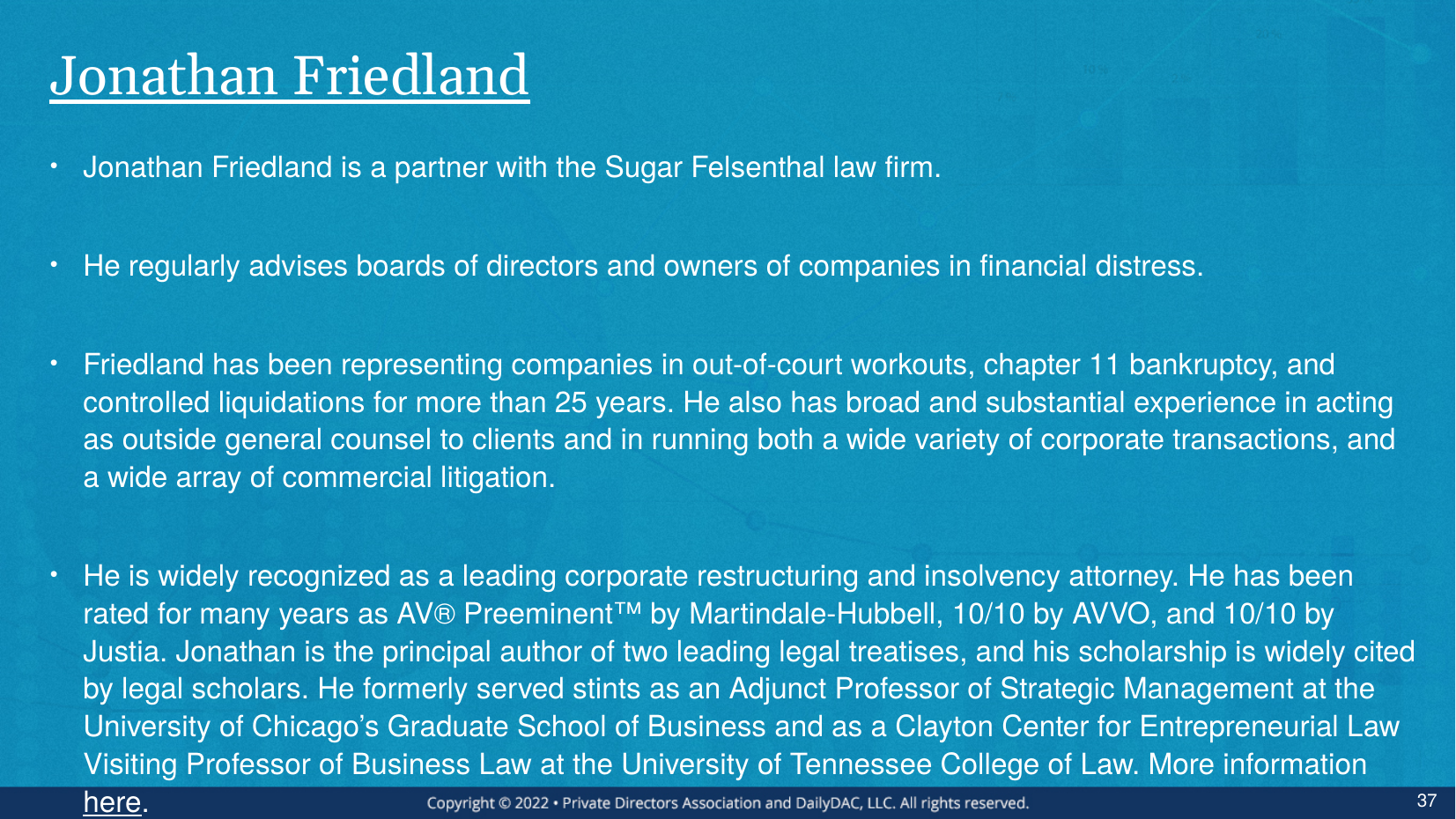

# Jonathan Friedland
Jonathan Friedland is a partner with the Sugar Felsenthal law firm.

He regularly advises boards of directors and owners of companies in financial distress.

Friedland has been representing companies in out-of-court workouts, chapter 11 bankruptcy, and controlled liquidations for more than 25 years. He also has broad and substantial experience in acting as outside general counsel to clients and in running both a wide variety of corporate transactions, and a wide array of commercial litigation.

He is widely recognized as a leading corporate restructuring and insolvency attorney. He has been rated for many years as AV® Preeminent™ by Martindale-Hubbell, 10/10 by AVVO, and 10/10 by Justia. Jonathan is the principal author of two leading legal treatises, and his scholarship is widely cited by legal scholars. He formerly served stints as an Adjunct Professor of Strategic Management at the University of Chicago’s Graduate School of Business and as a Clayton Center for Entrepreneurial Law Visiting Professor of Business Law at the University of Tennessee College of Law. More information here.

37